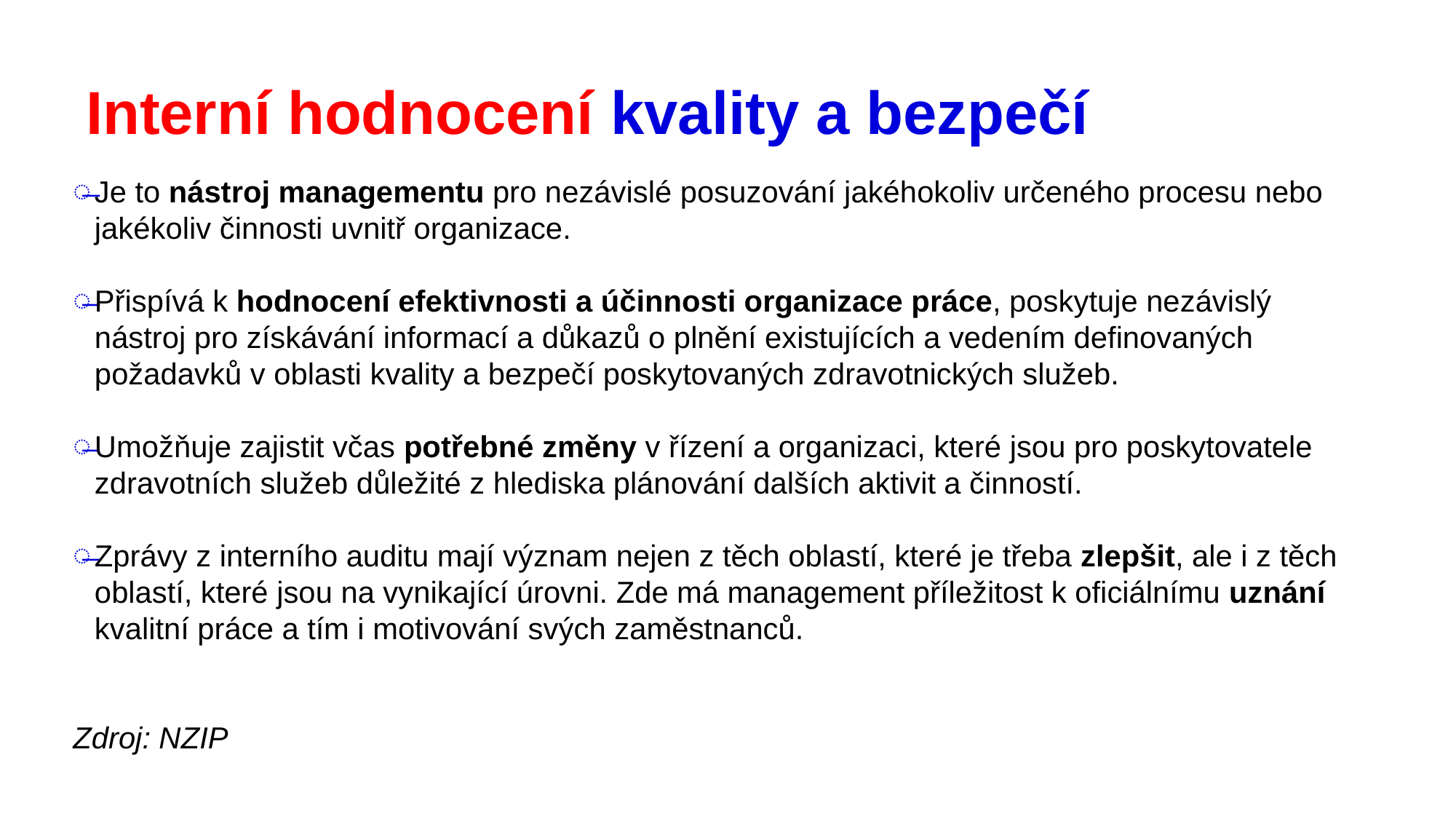

# Interní hodnocení kvality a bezpečí
Je to nástroj managementu pro nezávislé posuzování jakéhokoliv určeného procesu nebo jakékoliv činnosti uvnitř organizace.

Přispívá k hodnocení efektivnosti a účinnosti organizace práce, poskytuje nezávislý nástroj pro získávání informací a důkazů o plnění existujících a vedením definovaných požadavků v oblasti kvality a bezpečí poskytovaných zdravotnických služeb.

Umožňuje zajistit včas potřebné změny v řízení a organizaci, které jsou pro poskytovatele zdravotních služeb důležité z hlediska plánování dalších aktivit a činností.

Zprávy z interního auditu mají význam nejen z těch oblastí, které je třeba zlepšit, ale i z těch oblastí, které jsou na vynikající úrovni. Zde má management příležitost k oficiálnímu uznání kvalitní práce a tím i motivování svých zaměstnanců.

Zdroj: NZIP